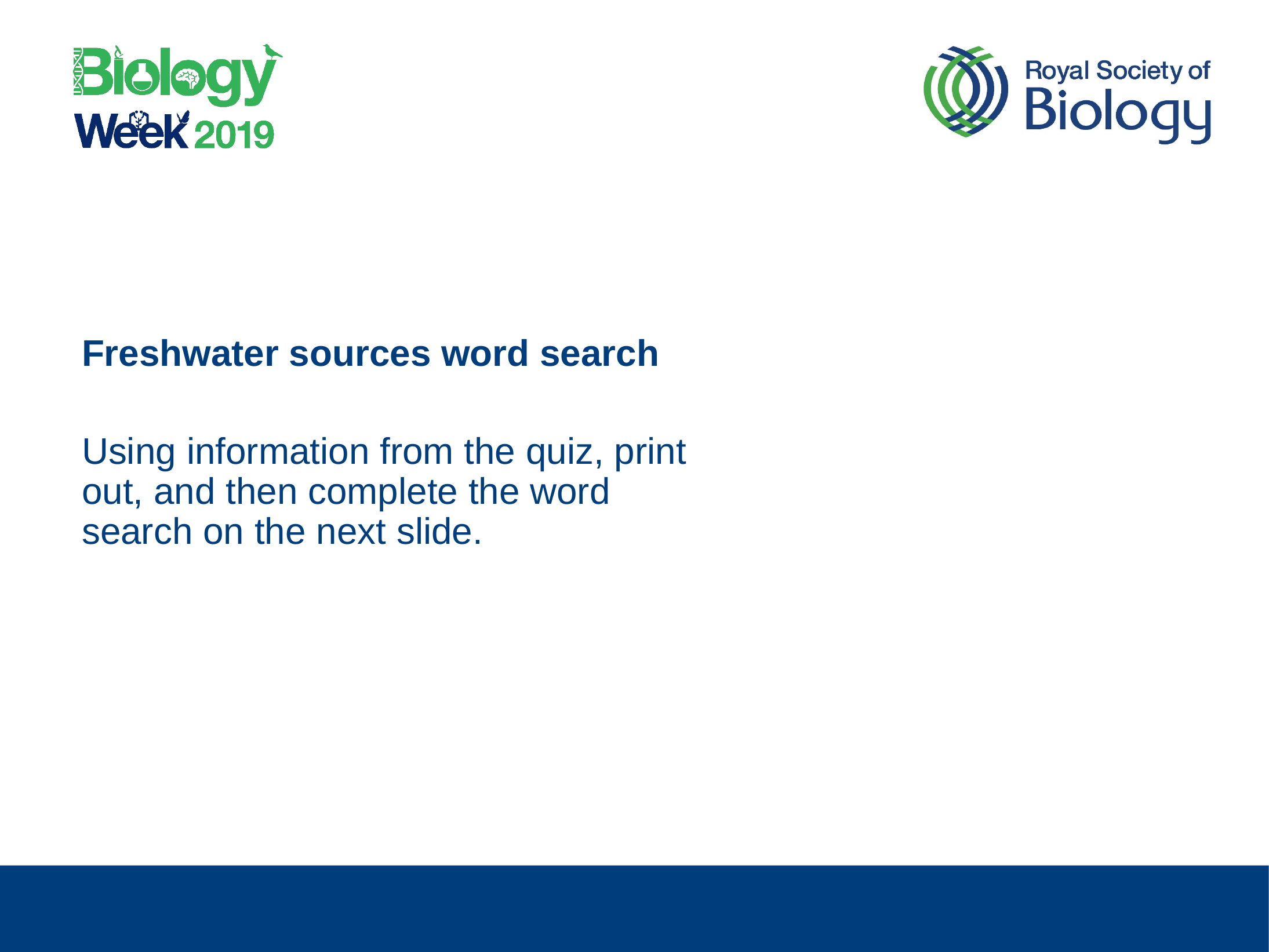

Freshwater sources word search

Using information from the quiz, print out, and then complete the word search on the next slide.